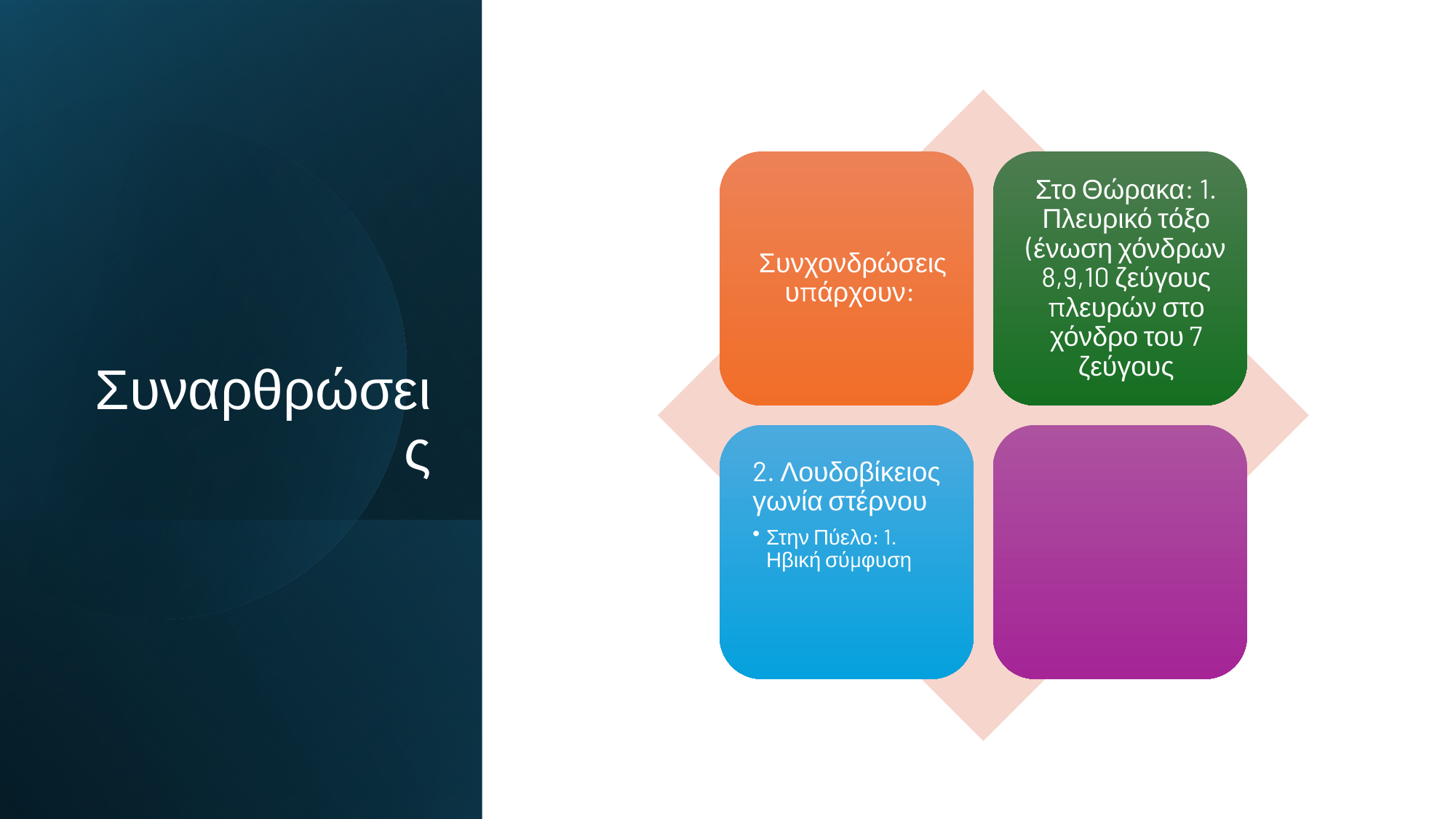

Συνχονδρώσεις υπάρχουν:
Στο Θώρακα: 1. Πλευρικό τόξο (ένωση χόνδρων 8,9,10 ζεύγους πλευρών στο χόνδρο του 7 ζεύγους
2. Λουδοβίκειος γωνία στέρνου
Στην Πύελο: 1. Ηβική σύμφυση

# Συναρθρώσεις